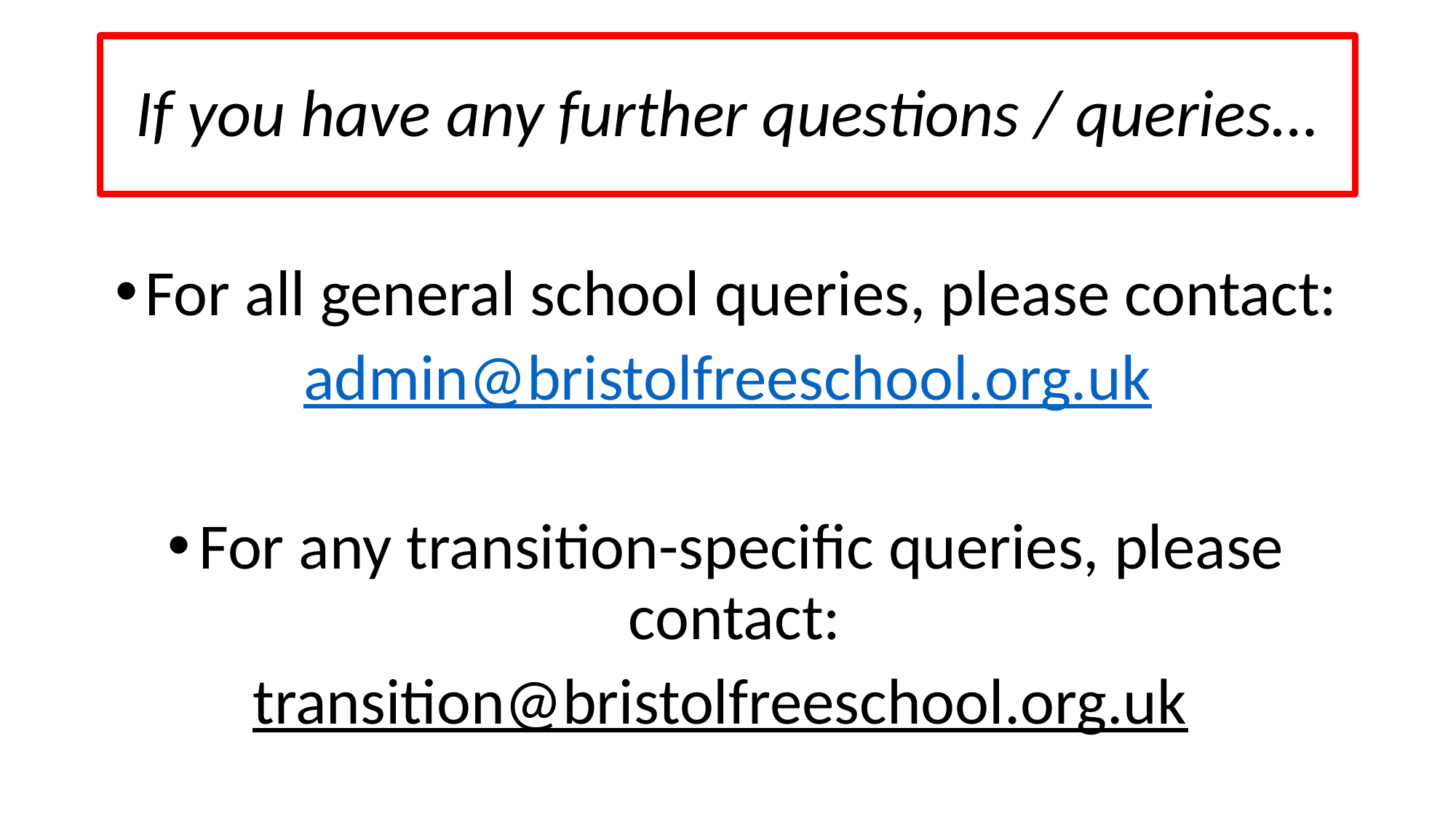

# If you have any further questions / queries…
For all general school queries, please contact:
admin@bristolfreeschool.org.uk

For any transition-specific queries, please contact:
transition@bristolfreeschool.org.uk